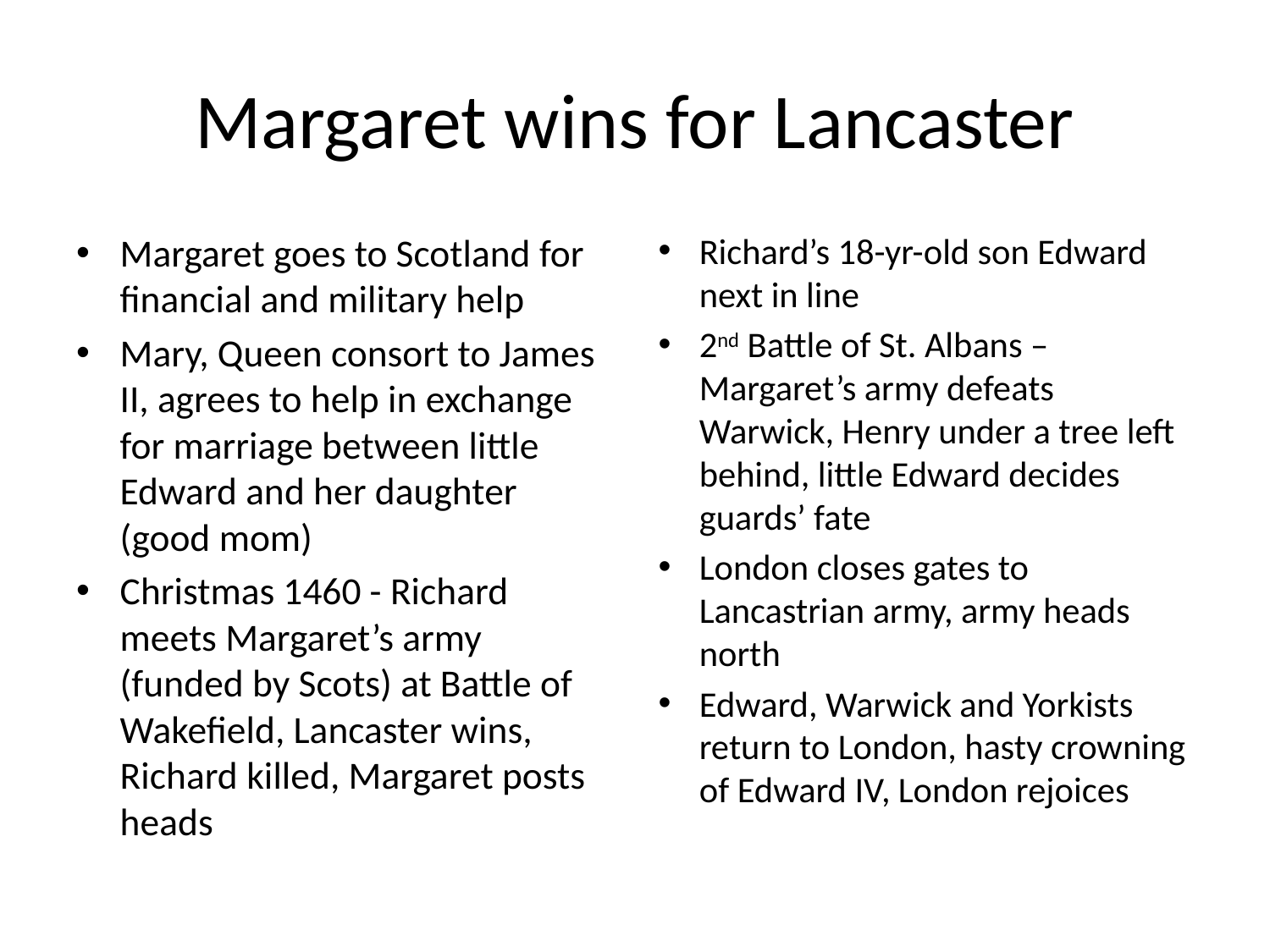

# Margaret wins for Lancaster
Margaret goes to Scotland for  financial and military help
Mary, Queen consort to James II, agrees to help in exchange for marriage between little Edward and her daughter (good mom)
Christmas 1460 - Richard meets Margaret’s army (funded by Scots) at Battle of Wakefield, Lancaster wins, Richard killed, Margaret posts heads

Richard’s 18-yr-old son Edward next in line
2nd Battle of St. Albans – Margaret’s army defeats Warwick, Henry under a tree left behind, little Edward decides guards’ fate
London closes gates to Lancastrian army, army heads north
Edward, Warwick and Yorkists return to London, hasty crowning of Edward IV, London rejoices